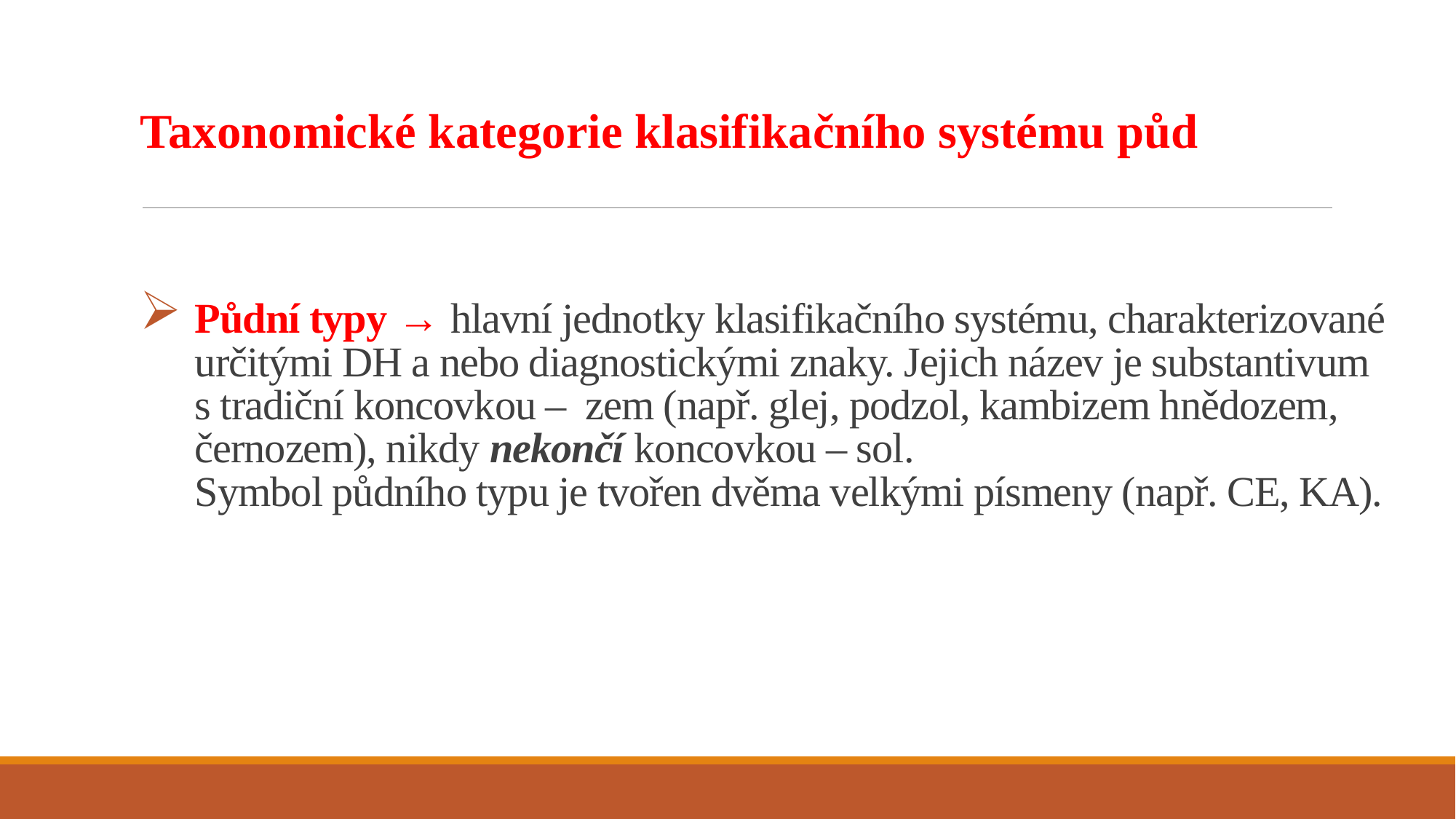

Taxonomické kategorie klasifikačního systému půd
# Půdní typy → hlavní jednotky klasifikačního systému, charakterizované určitými DH a nebo diagnostickými znaky. Jejich název je substantivum s tradiční koncovkou –  zem (např. glej, podzol, kambizem hnědozem, černozem), nikdy nekončí koncovkou – sol. Symbol půdního typu je tvořen dvěma velkými písmeny (např. CE, KA).